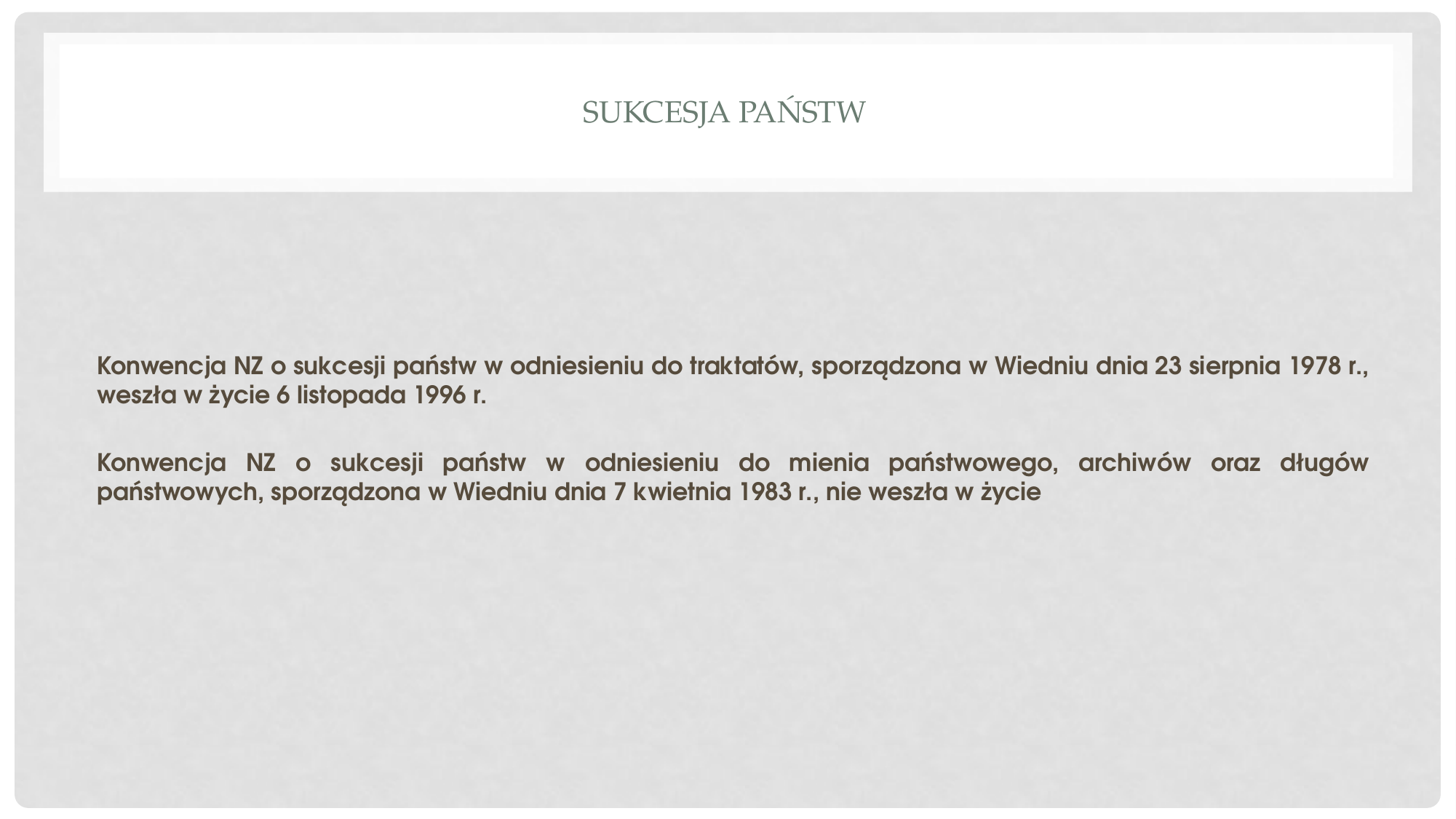

# Sukcesja państw

Konwencja NZ o sukcesji państw w odniesieniu do traktatów, sporządzona w Wiedniu dnia 23 sierpnia 1978 r., weszła w życie 6 listopada 1996 r.

Konwencja NZ o sukcesji państw w odniesieniu do mienia państwowego, archiwów oraz długów państwowych, sporządzona w Wiedniu dnia 7 kwietnia 1983 r., nie weszła w życie